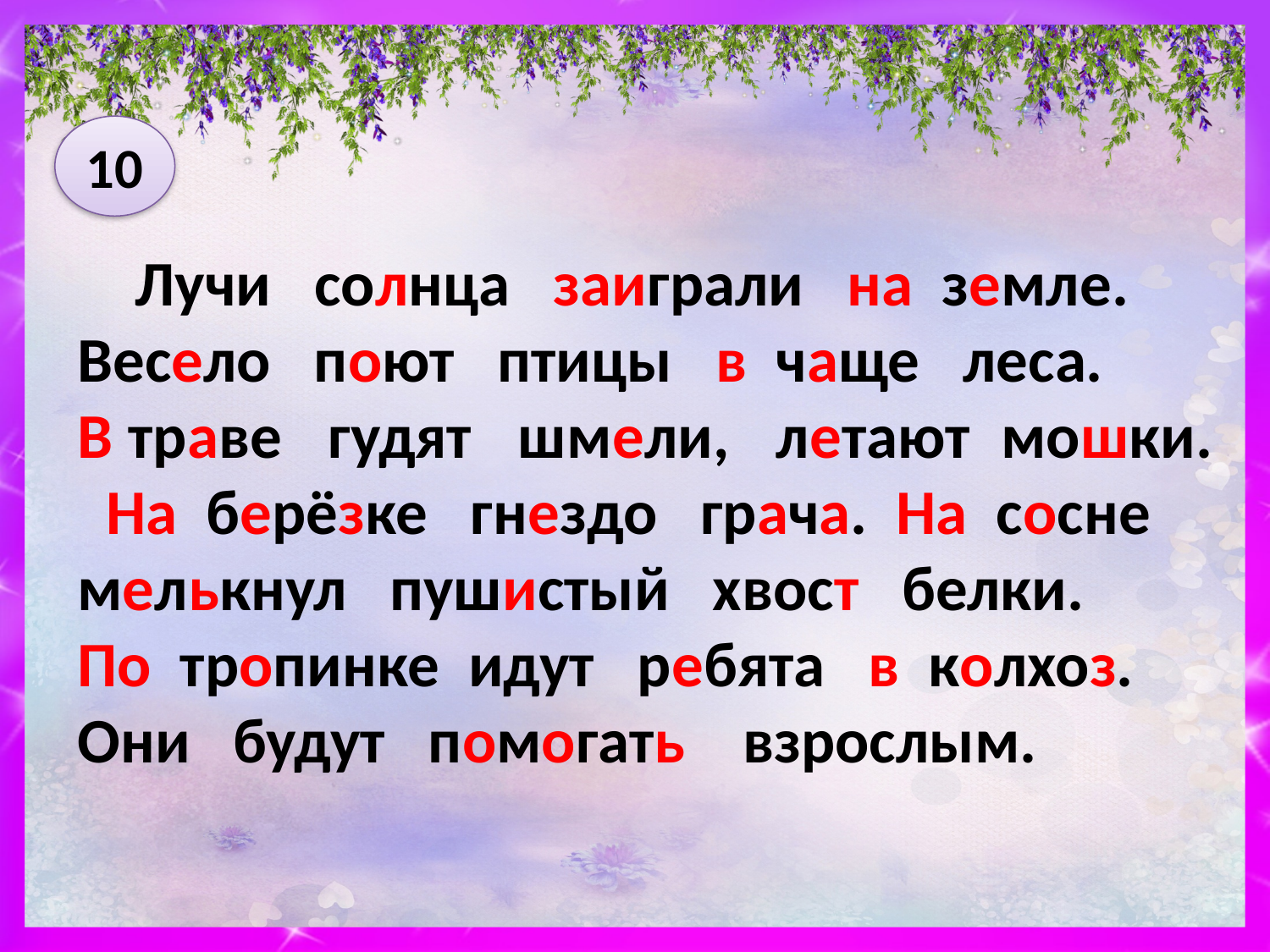

10
    Лучи   солнца   заиграли   на  земле.
Весело   поют   птицы   в  чаще   леса.
В траве   гудят   шмели,   летают  мошки.   На  берёзке   гнездо   грача.  На  сосне
мелькнул   пушистый   хвост   белки.
По  тропинке  идут   ребята   в  колхоз.
Они   будут   помогать    взрослым.